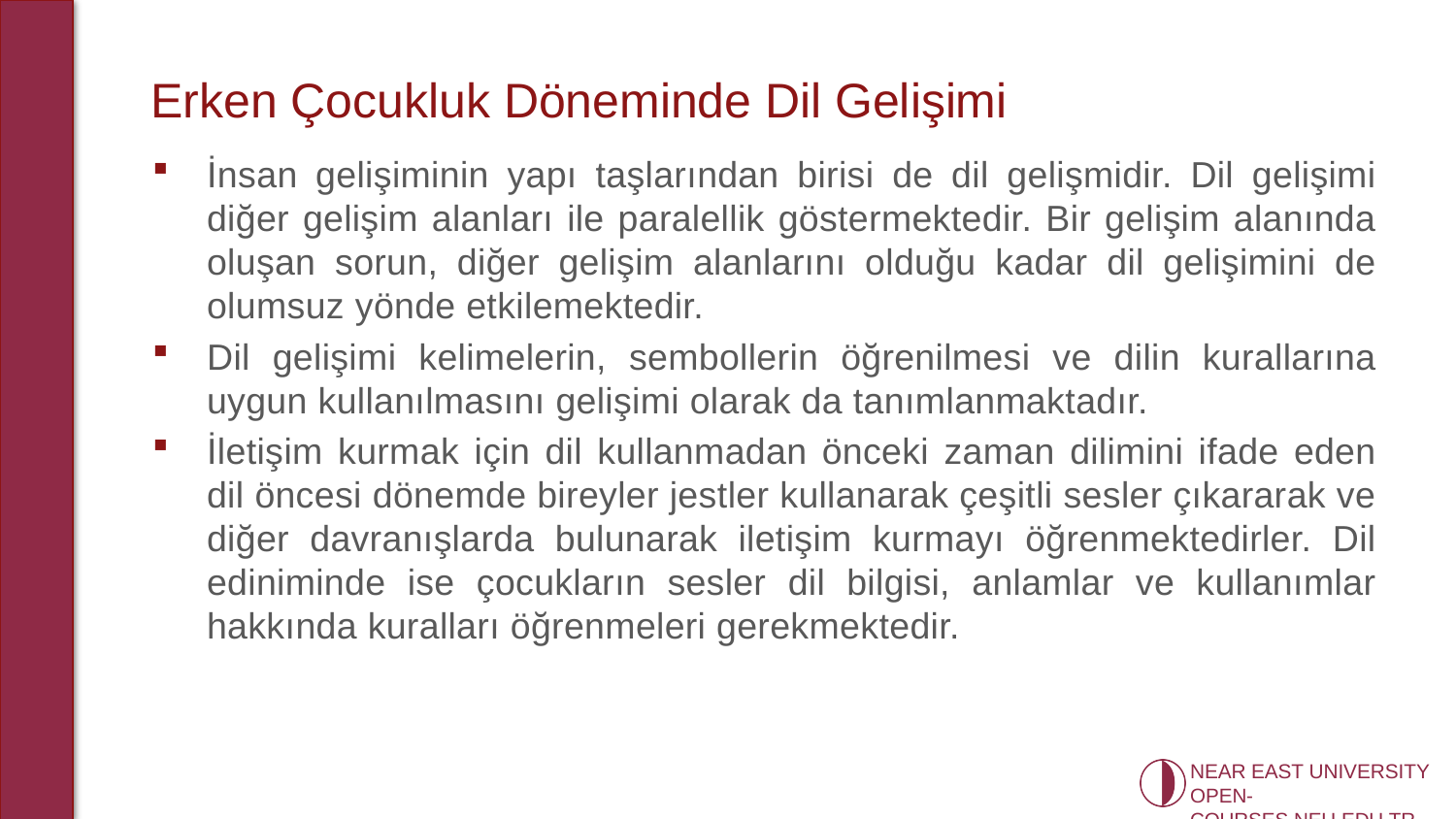

# Erken Çocukluk Döneminde Dil Gelişimi
İnsan gelişiminin yapı taşlarından birisi de dil gelişmidir. Dil gelişimi diğer gelişim alanları ile paralellik göstermektedir. Bir gelişim alanında oluşan sorun, diğer gelişim alanlarını olduğu kadar dil gelişimini de olumsuz yönde etkilemektedir.
Dil gelişimi kelimelerin, sembollerin öğrenilmesi ve dilin kurallarına uygun kullanılmasını gelişimi olarak da tanımlanmaktadır.
İletişim kurmak için dil kullanmadan önceki zaman dilimini ifade eden dil öncesi dönemde bireyler jestler kullanarak çeşitli sesler çıkararak ve diğer davranışlarda bulunarak iletişim kurmayı öğrenmektedirler. Dil ediniminde ise çocukların sesler dil bilgisi, anlamlar ve kullanımlar hakkında kuralları öğrenmeleri gerekmektedir.